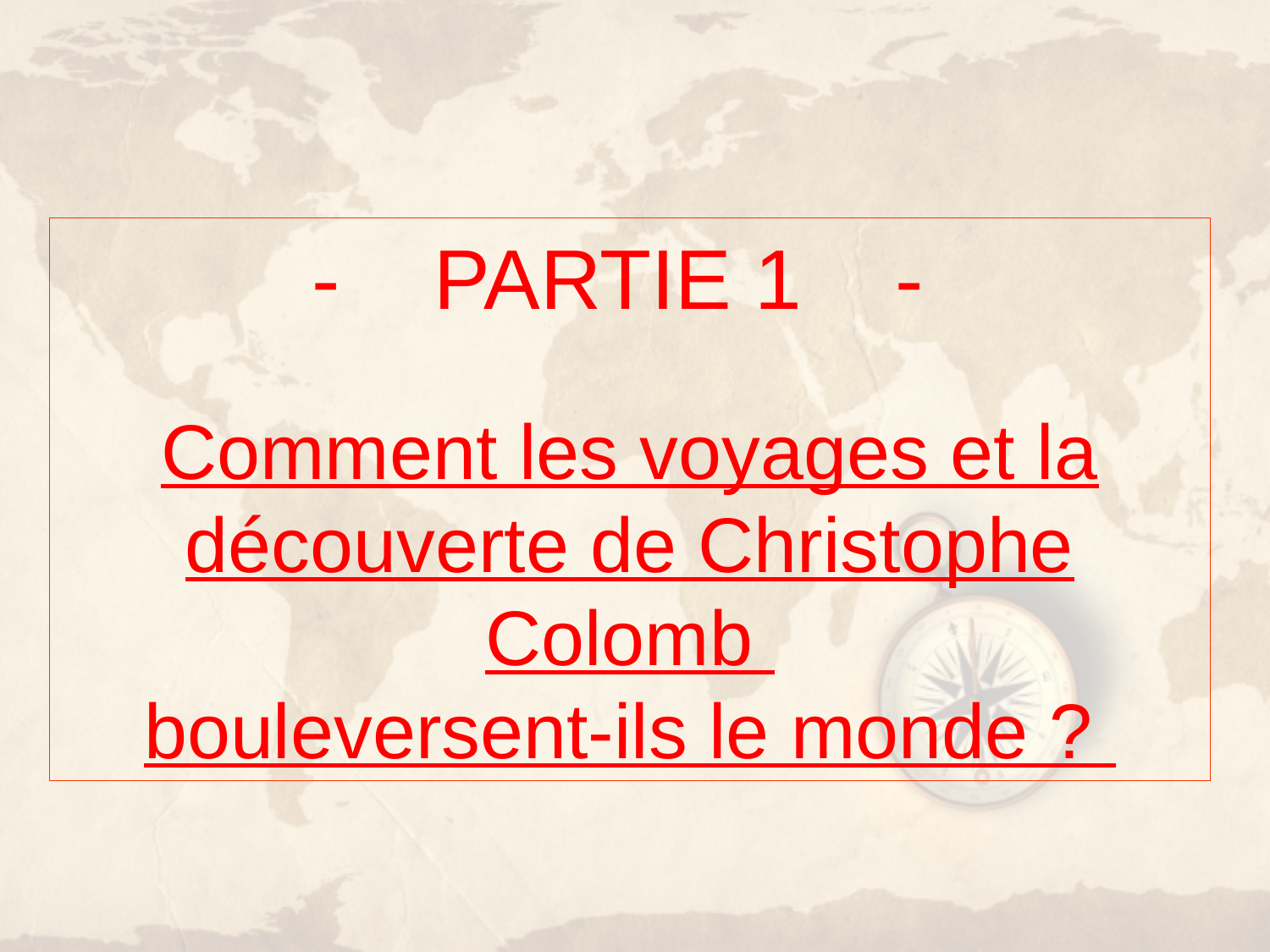

-    PARTIE 1    -

Comment les voyages et la découverte de Christophe Colomb
bouleversent-ils le monde ?